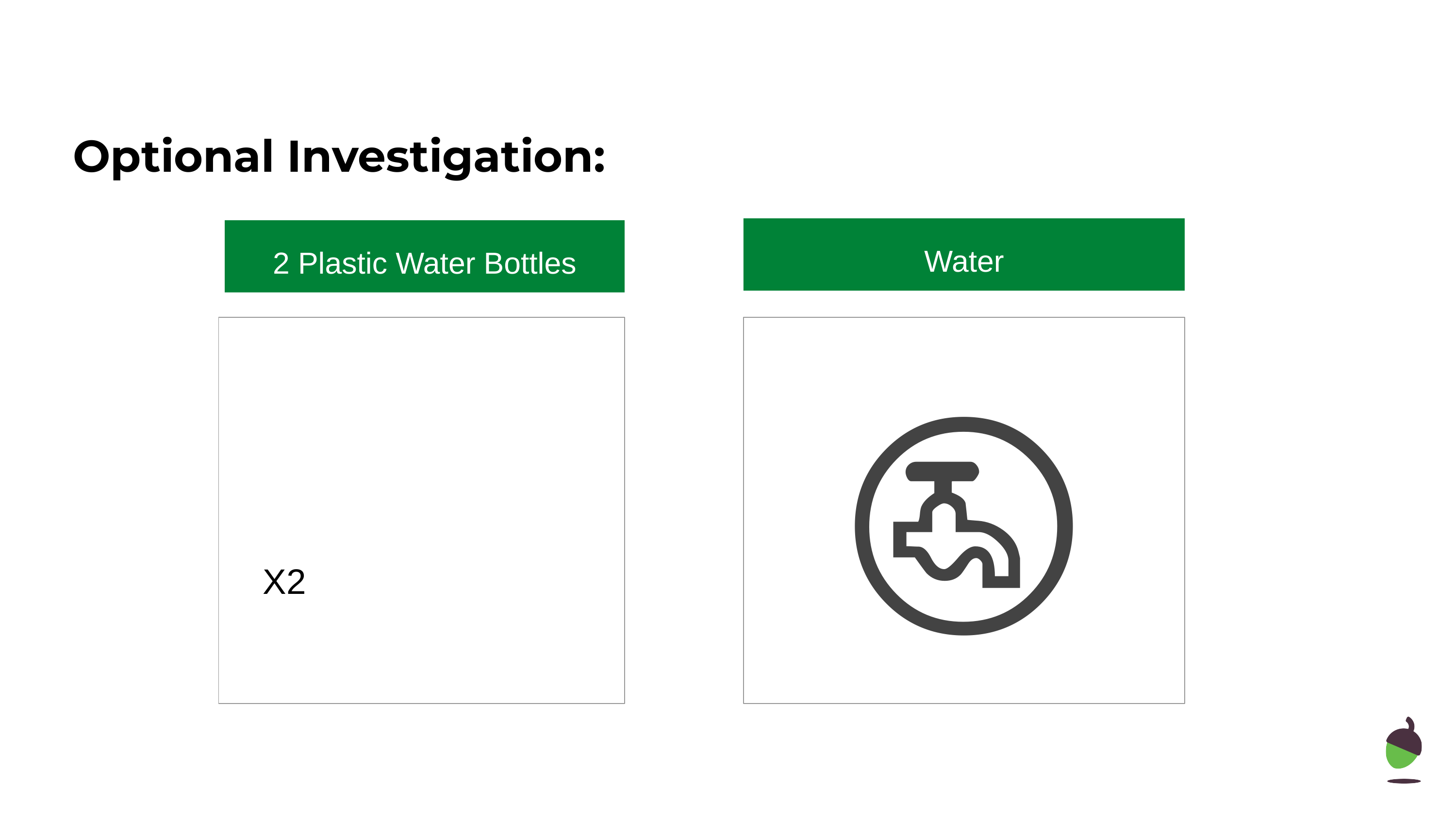

# Optional Investigation:
Water
2 Plastic Water Bottles
   X2🧴
🚰